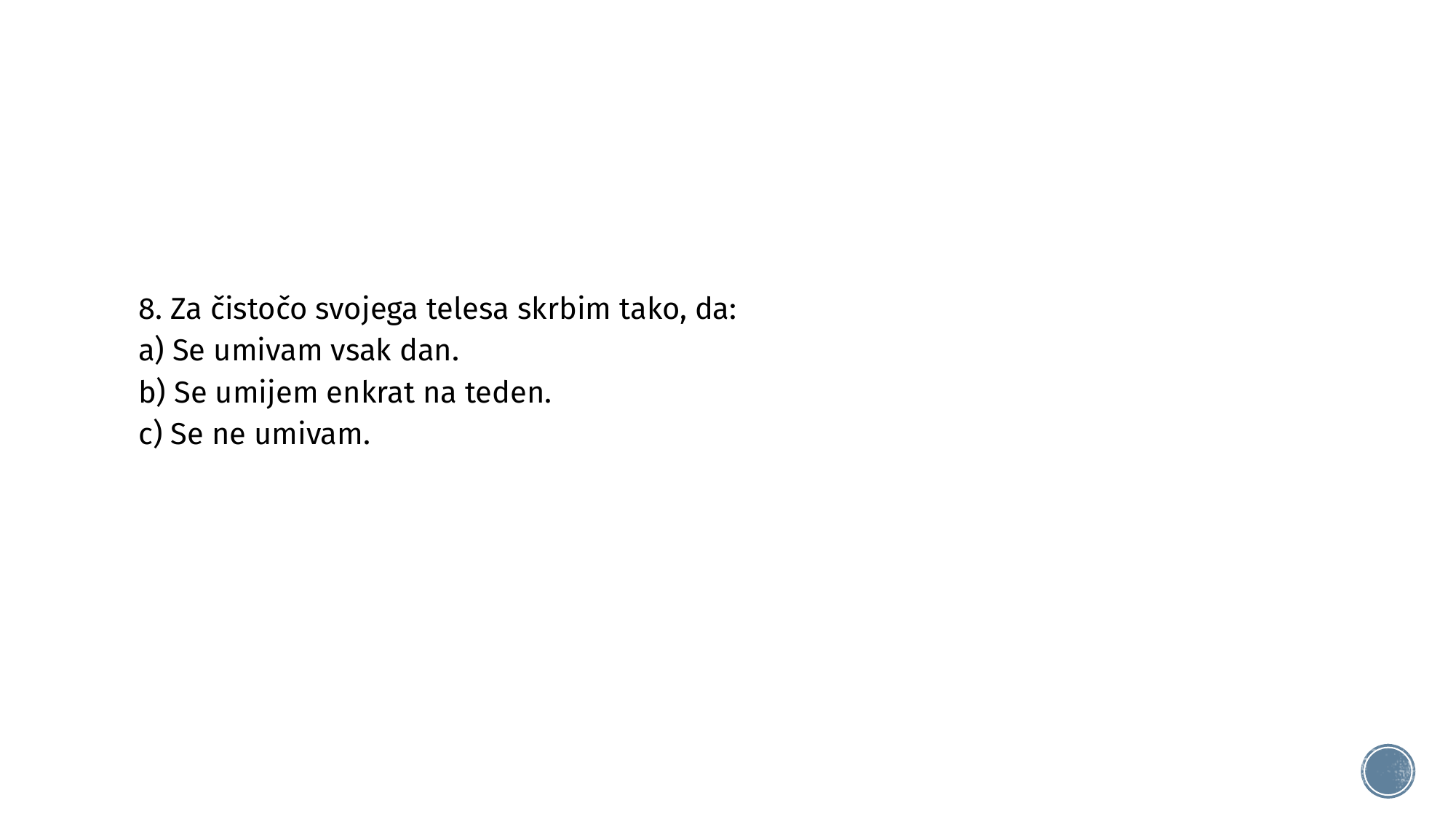

#
8. Za čistočo svojega telesa skrbim tako, da:
a) Se umivam vsak dan.
b) Se umijem enkrat na teden.
c) Se ne umivam.